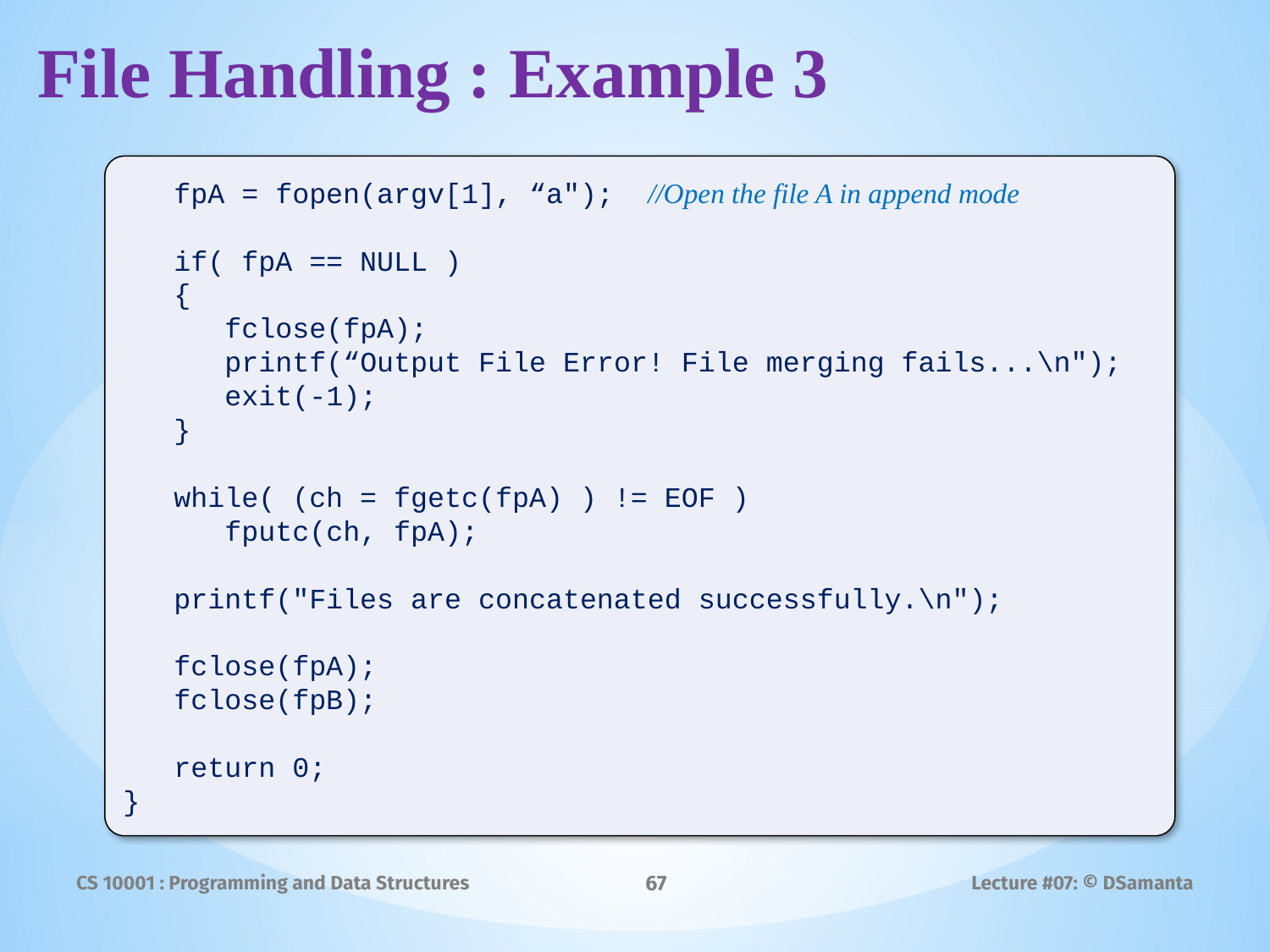

# File Handling : Example 3
   fpA = fopen(argv[1], “a");  //Open the file A in append mode

   if( fpA == NULL )
   {
      fclose(fpA);
      printf(“Output File Error! File merging fails...\n");
      exit(-1);
   }

   while( (ch = fgetc(fpA) ) != EOF )
      fputc(ch, fpA);

   printf("Files are concatenated successfully.\n");

   fclose(fpA);
   fclose(fpB);

   return 0;
}
CS 10001 : Programming and Data Structures
67
Lecture #07: © DSamanta